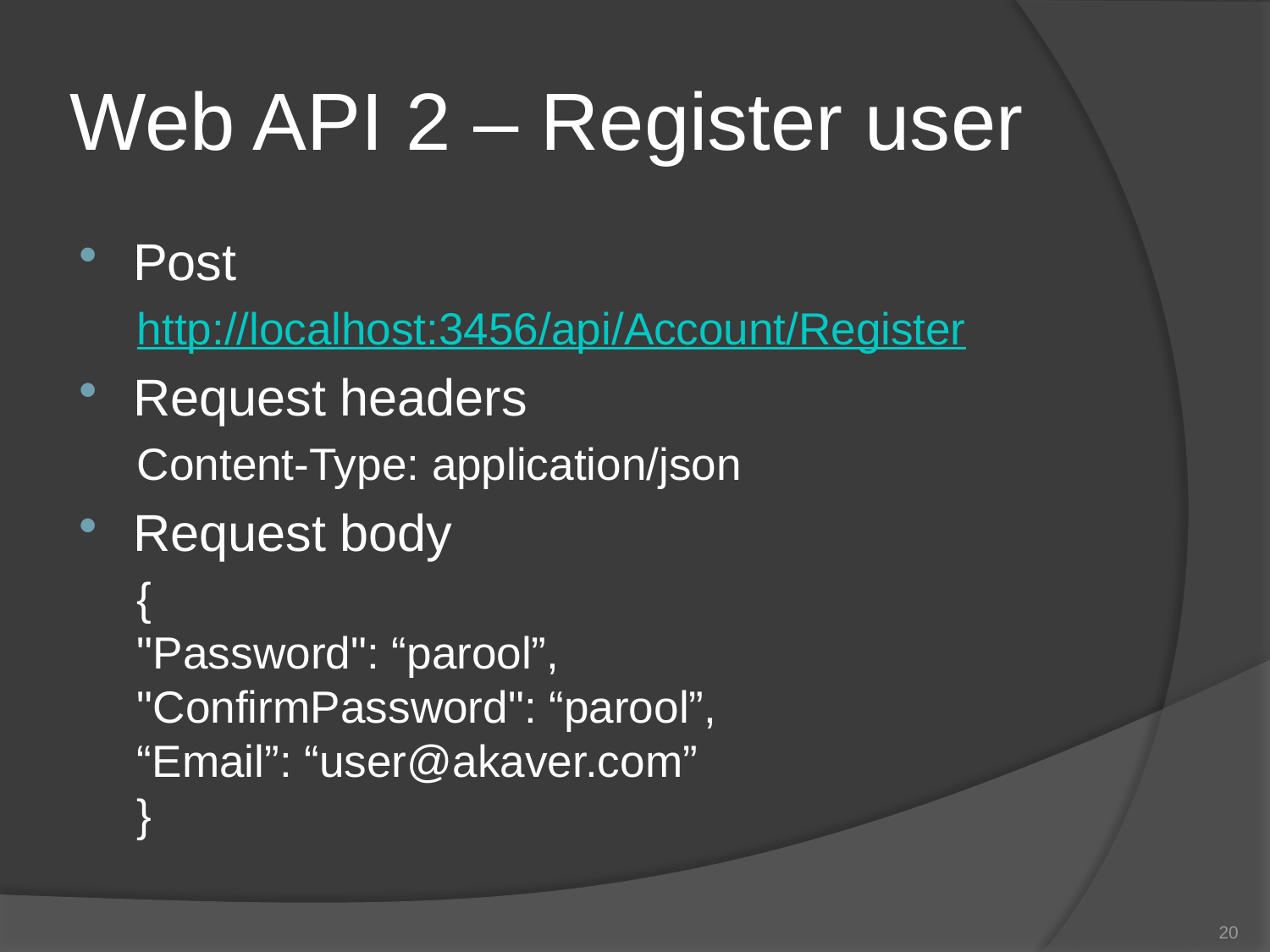

# Web API 2 – Register user
Post
http://localhost:3456/api/Account/Register
Request headers
Content-Type: application/json
Request body
{
"Password": “parool”,
"ConfirmPassword": “parool”,
“Email”: “user@akaver.com”
}

20